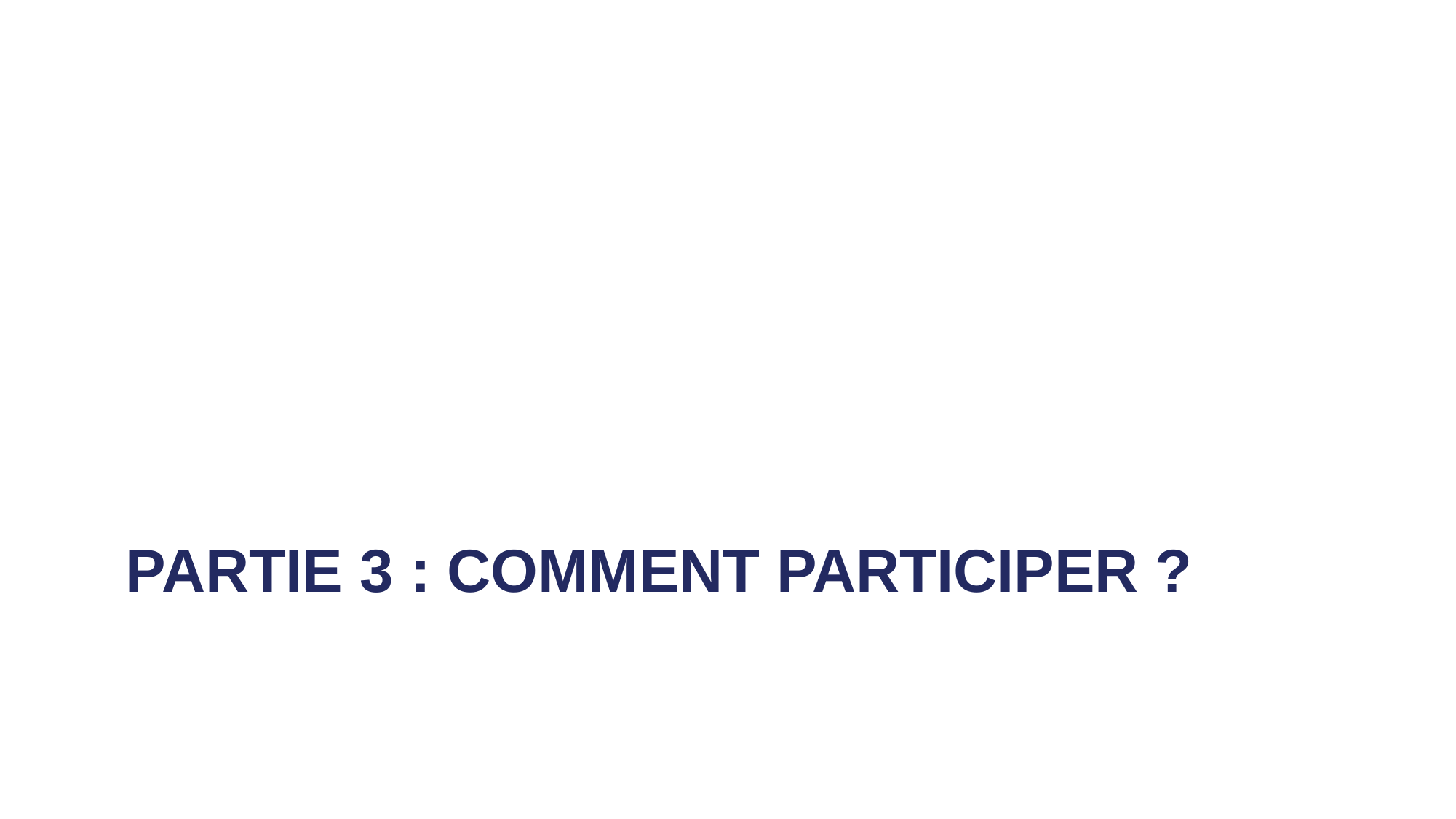

# Partie 3 : Comment participer ?